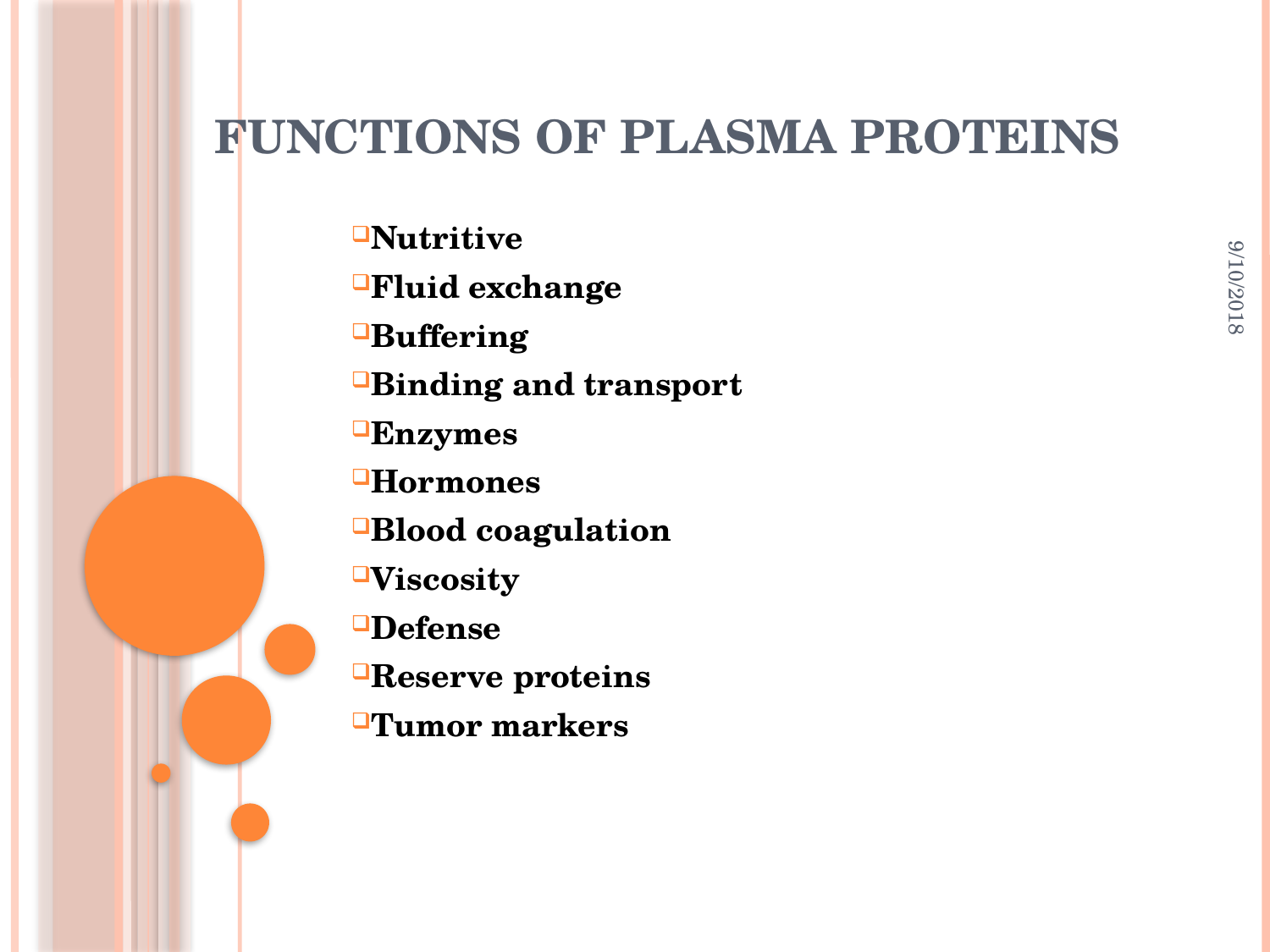

# Functions of plasma proteins
9/10/2018
Nutritive
Fluid exchange
Buffering
Binding and transport
Enzymes
Hormones
Blood coagulation
Viscosity
Defense
Reserve proteins
Tumor markers